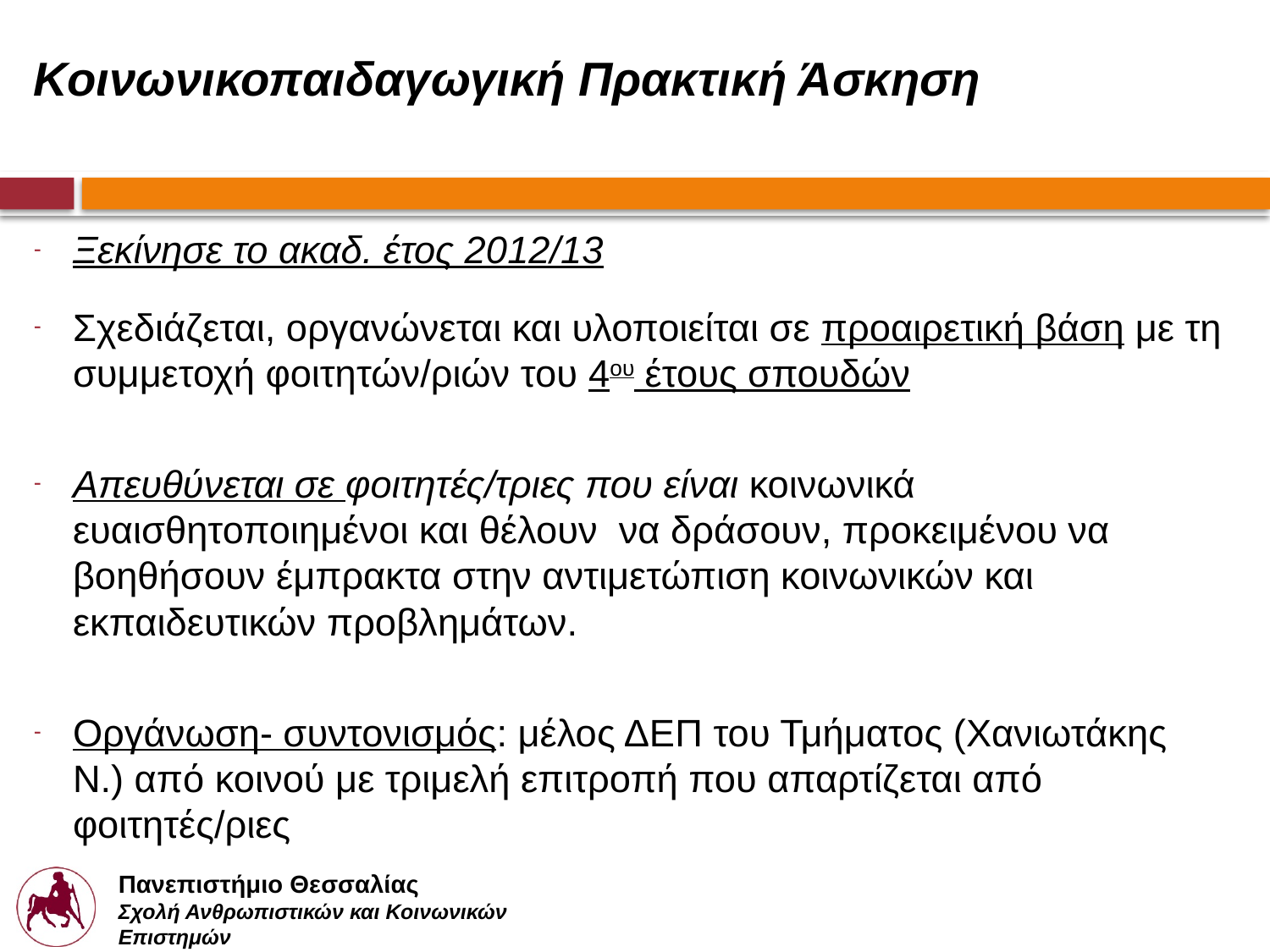

Κοινωνικοπαιδαγωγική Πρακτική Άσκηση

Ξεκίνησε το ακαδ. έτος 2012/13

Σχεδιάζεται, οργανώνεται και υλοποιείται σε προαιρετική βάση με τη συμμετοχή φοιτητών/ριών του 4ου έτους σπουδών

Απευθύνεται σε φοιτητές/τριες που είναι κοινωνικά ευαισθητοποιημένοι και θέλουν  να δράσουν, προκειμένου να βοηθήσουν έμπρακτα στην αντιμετώπιση κοινωνικών και εκπαιδευτικών προβλημάτων.

Οργάνωση- συντονισμός: μέλος ΔΕΠ του Τμήματος (Χανιωτάκης Ν.) από κοινού με τριμελή επιτροπή που απαρτίζεται από φοιτητές/ριες